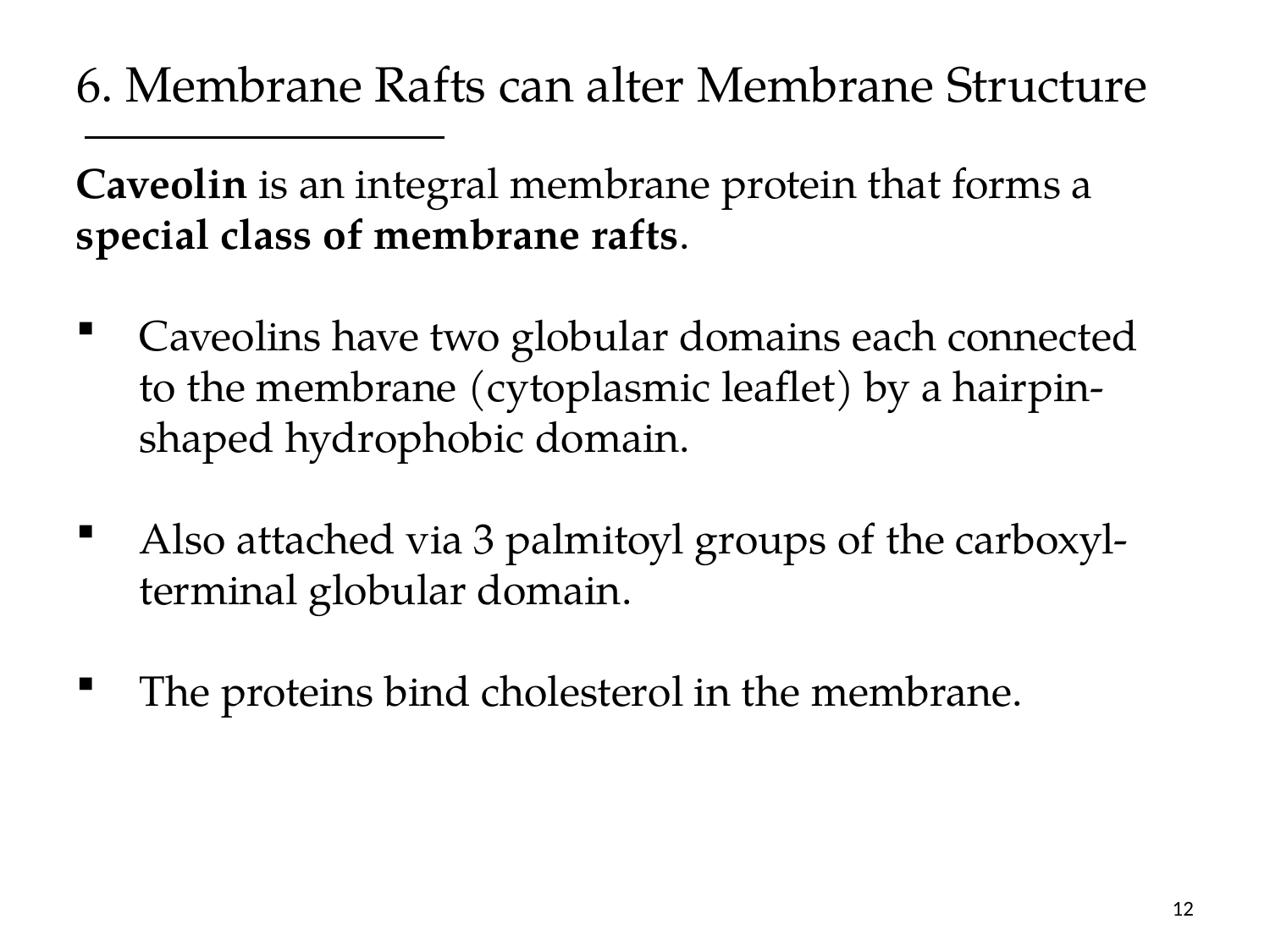

# 6. Membrane Rafts can alter Membrane Structure
Caveolin is an integral membrane protein that forms a special class of membrane rafts.

Caveolins have two globular domains each connected to the membrane (cytoplasmic leaflet) by a hairpin-shaped hydrophobic domain.

Also attached via 3 palmitoyl groups of the carboxyl-terminal globular domain.

The proteins bind cholesterol in the membrane.

12